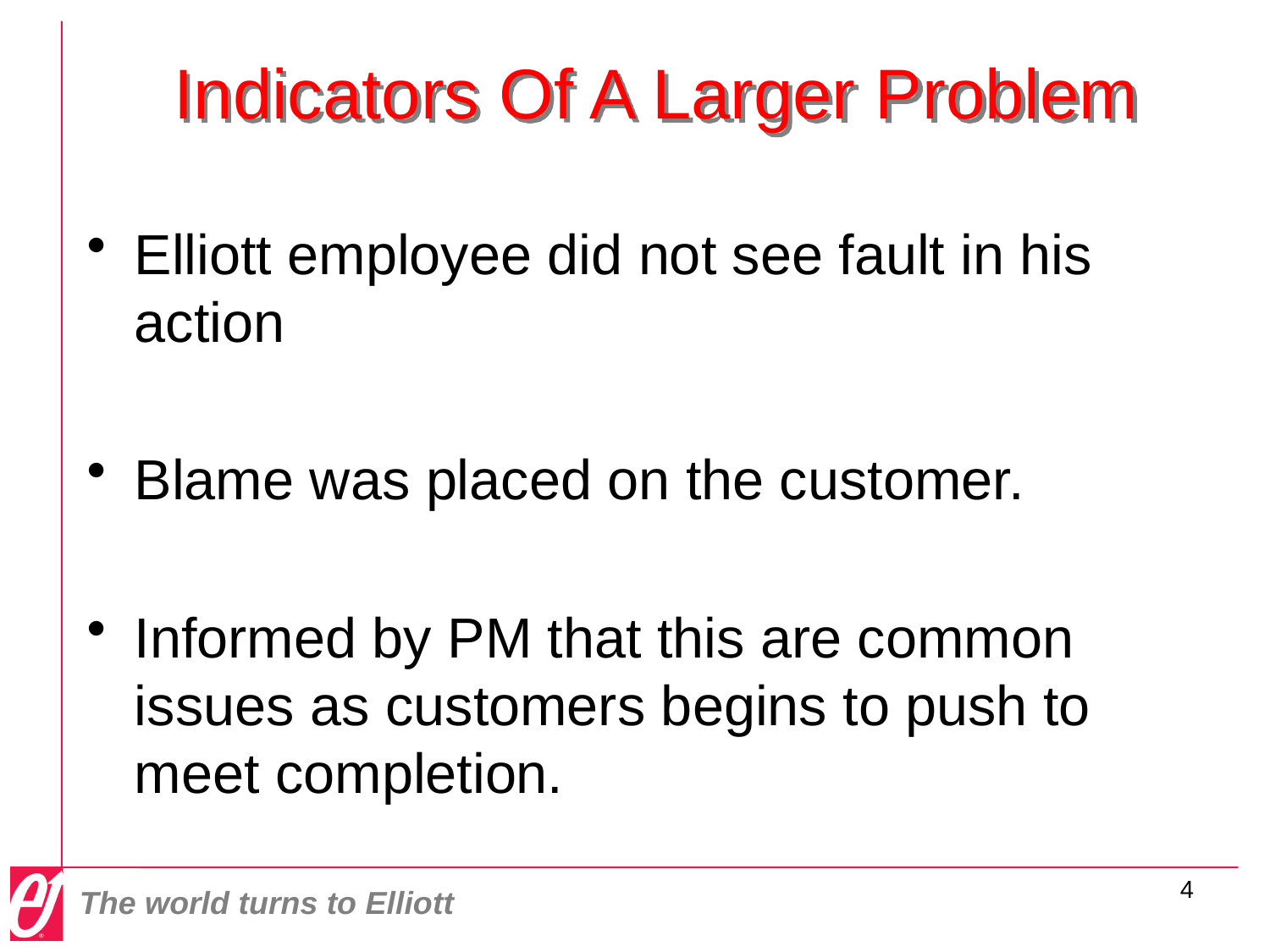

# Indicators Of A Larger Problem
Elliott employee did not see fault in his action

Blame was placed on the customer.

Informed by PM that this are common issues as customers begins to push to meet completion.

4